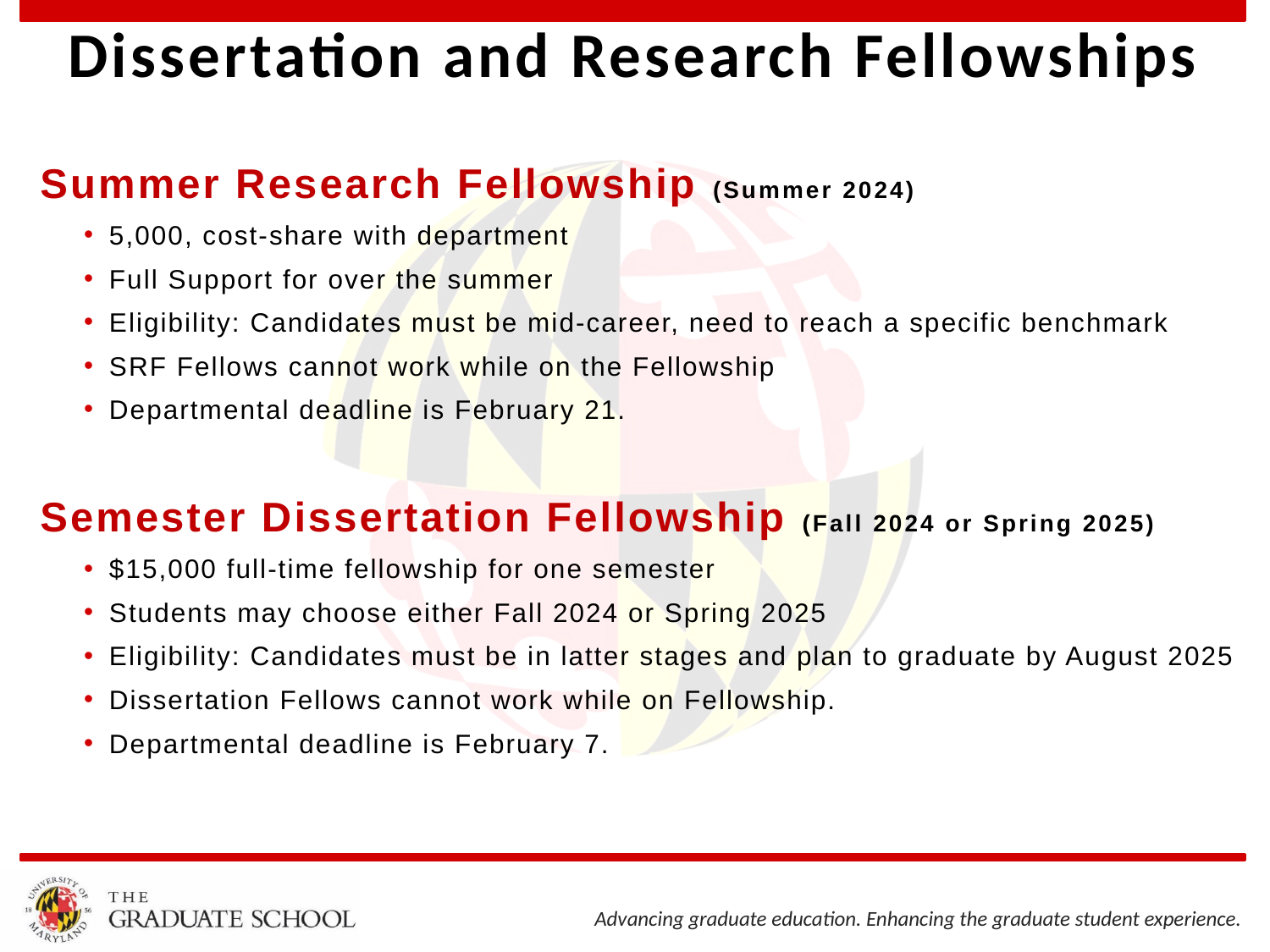

# Dissertation and Research Fellowships
Summer Research Fellowship (Summer 2024)
5,000, cost-share with department
Full Support for over the summer
Eligibility: Candidates must be mid-career, need to reach a specific benchmark
SRF Fellows cannot work while on the Fellowship
Departmental deadline is February 21.

Semester Dissertation Fellowship (Fall 2024 or Spring 2025)
$15,000 full-time fellowship for one semester
Students may choose either Fall 2024 or Spring 2025
Eligibility: Candidates must be in latter stages and plan to graduate by August 2025
Dissertation Fellows cannot work while on Fellowship.
Departmental deadline is February 7.